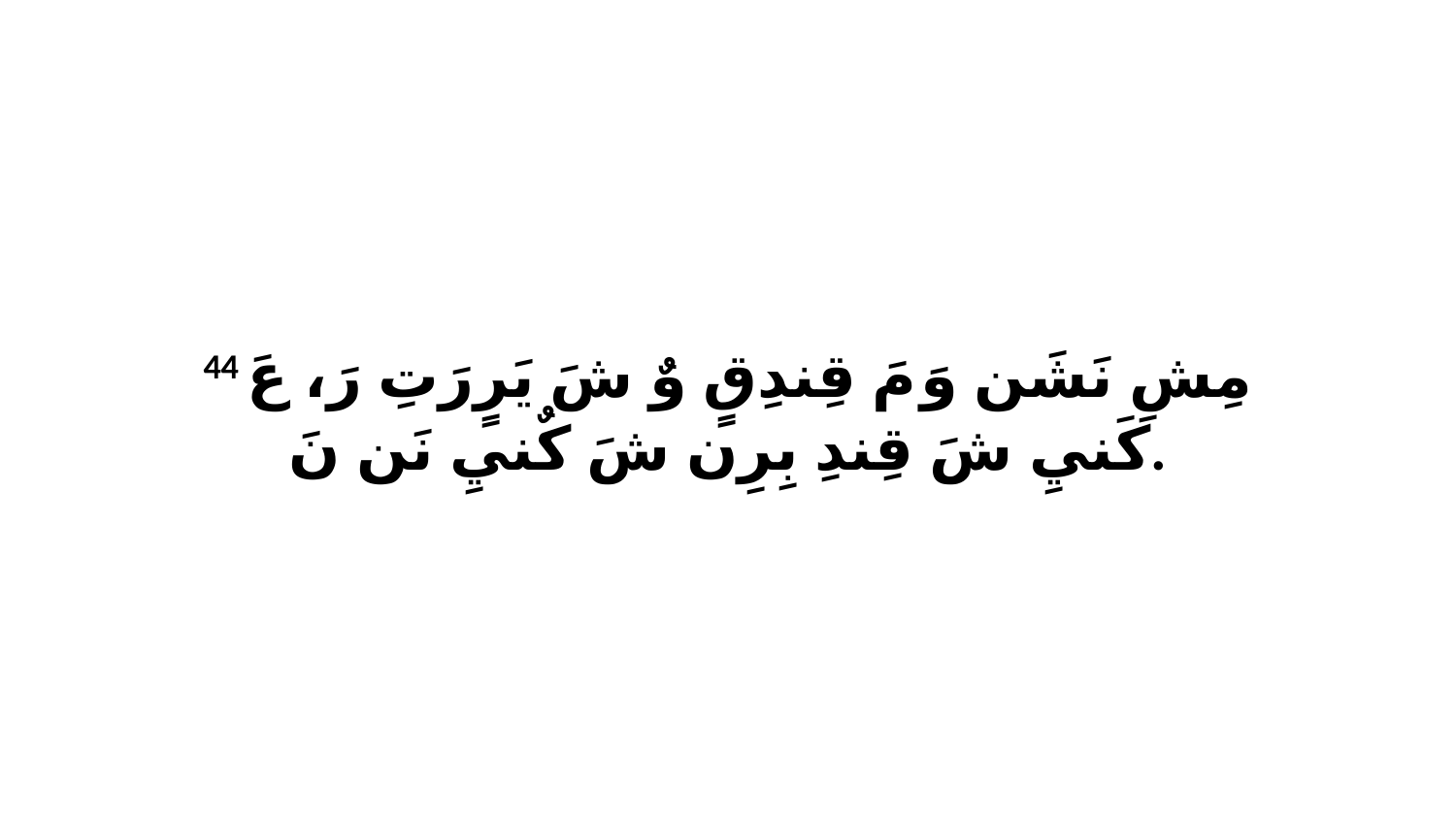

44 مِشِ نَشَن وَ مَ قِندِقٍ وٌ شَ يَرٍرَتِ رَ، عَ كَنيِ شَ قِندِ بِرِن شَ كٌنيِ نَن نَ.